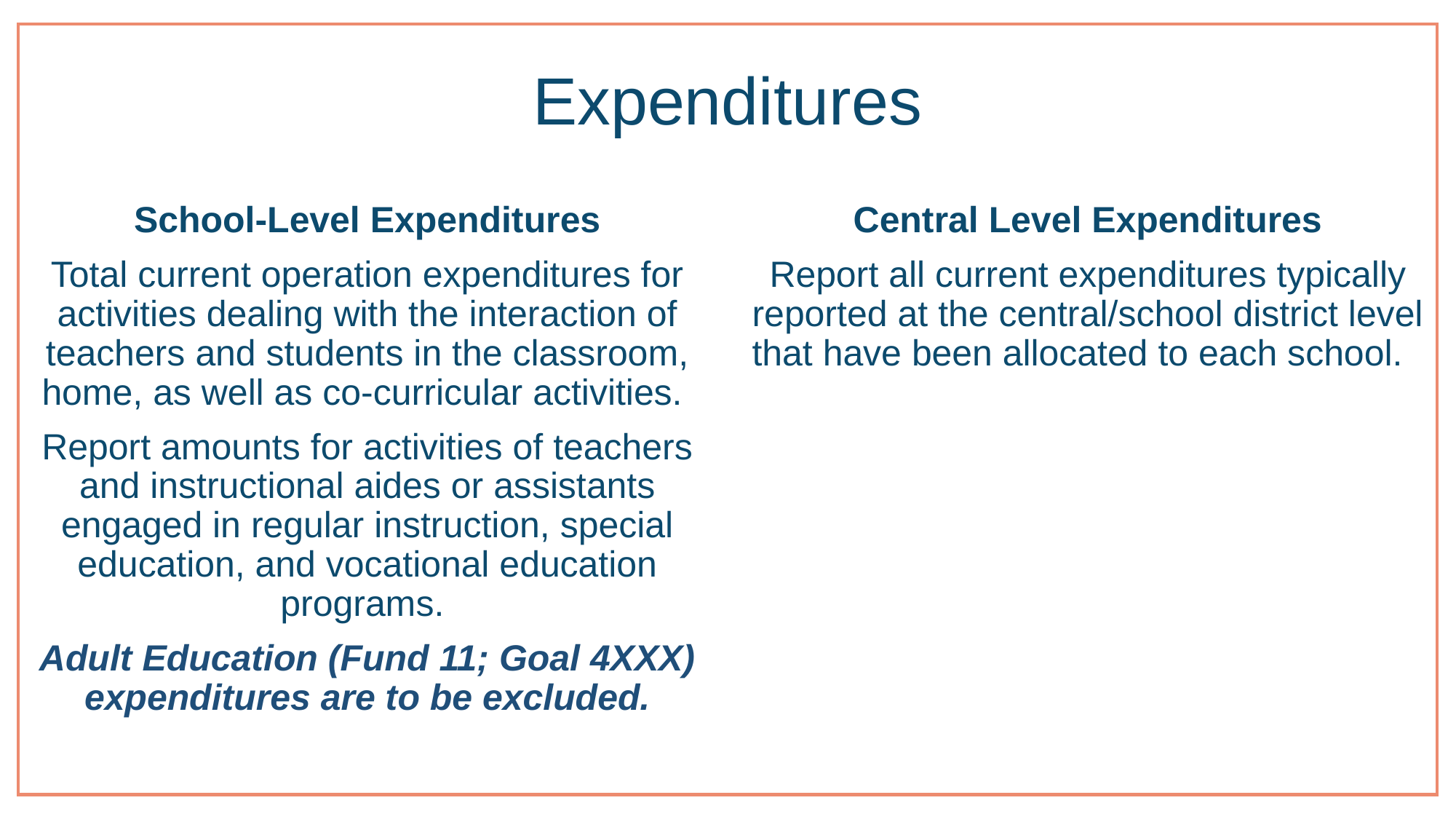

# Expenditures
Central Level Expenditures
Report all current expenditures typically reported at the central/school district level that have been allocated to each school.
School-Level Expenditures
Total current operation expenditures for activities dealing with the interaction of teachers and students in the classroom, home, as well as co-curricular activities.
Report amounts for activities of teachers and instructional aides or assistants engaged in regular instruction, special education, and vocational education programs.
Adult Education (Fund 11; Goal 4XXX) expenditures are to be excluded.